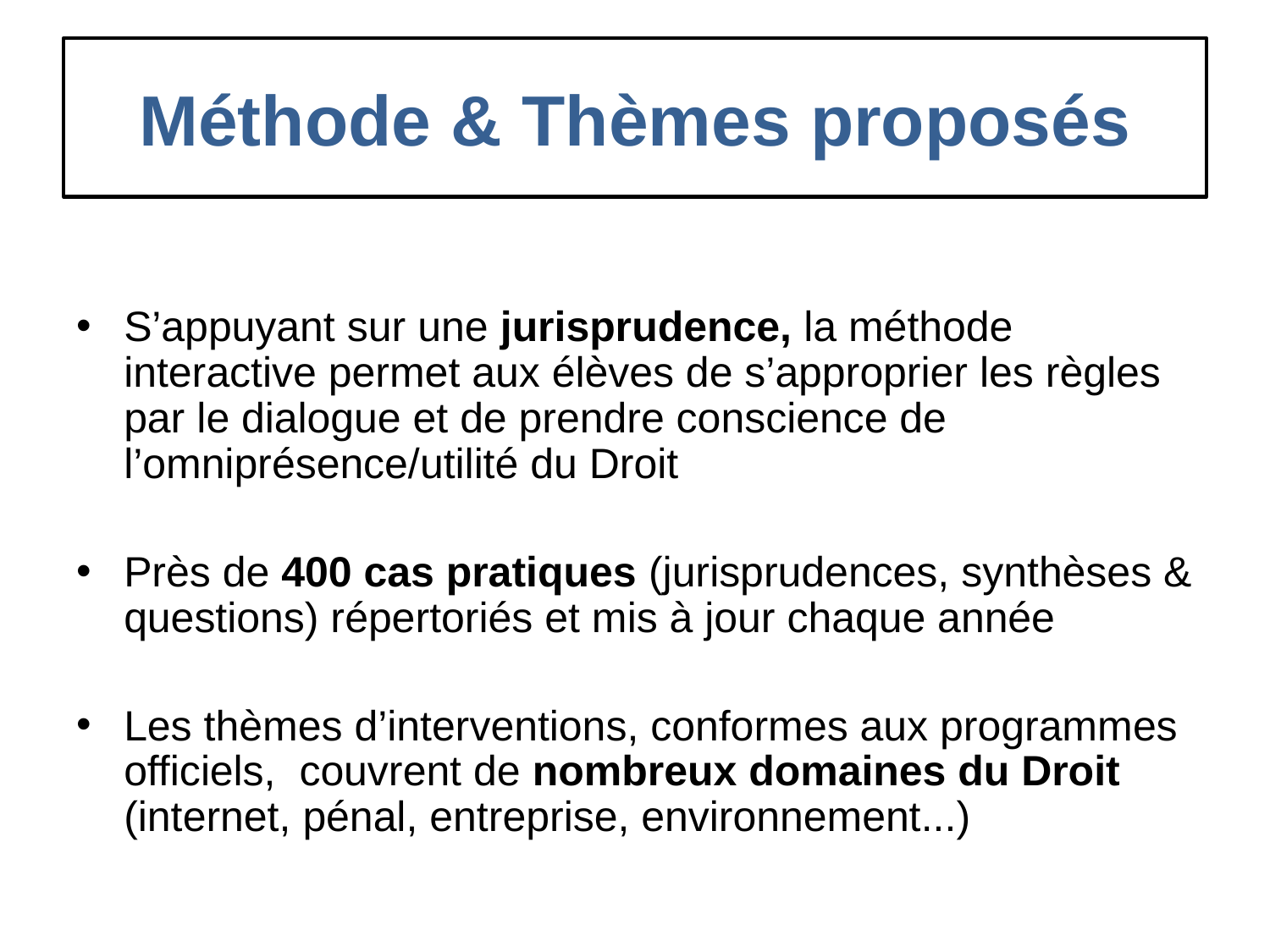

# Méthode & Thèmes proposés

S’appuyant sur une jurisprudence, la méthode interactive permet aux élèves de s’approprier les règles par le dialogue et de prendre conscience de l’omniprésence/utilité du Droit

Près de 400 cas pratiques (jurisprudences, synthèses & questions) répertoriés et mis à jour chaque année

Les thèmes d’interventions, conformes aux programmes officiels,  couvrent de nombreux domaines du Droit (internet, pénal, entreprise, environnement...)